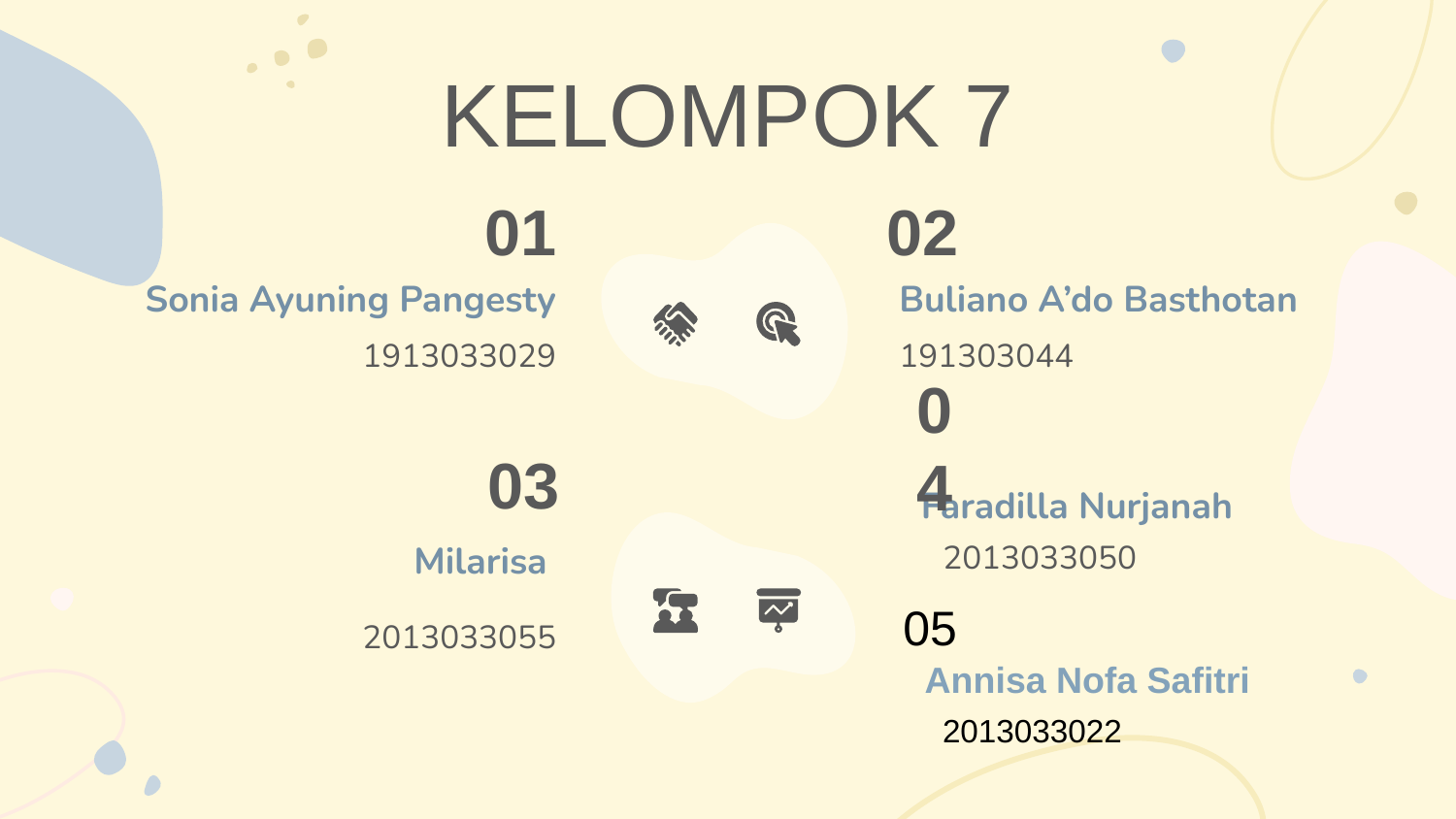

# KELOMPOK 7

01
02
Sonia Ayuning Pangesty
Buliano A’do Basthotan

191303044
1913033029
04
03
Faradilla Nurjanah

2013033050
Milarisa

05
2013033055
Annisa Nofa Safitri
2013033022